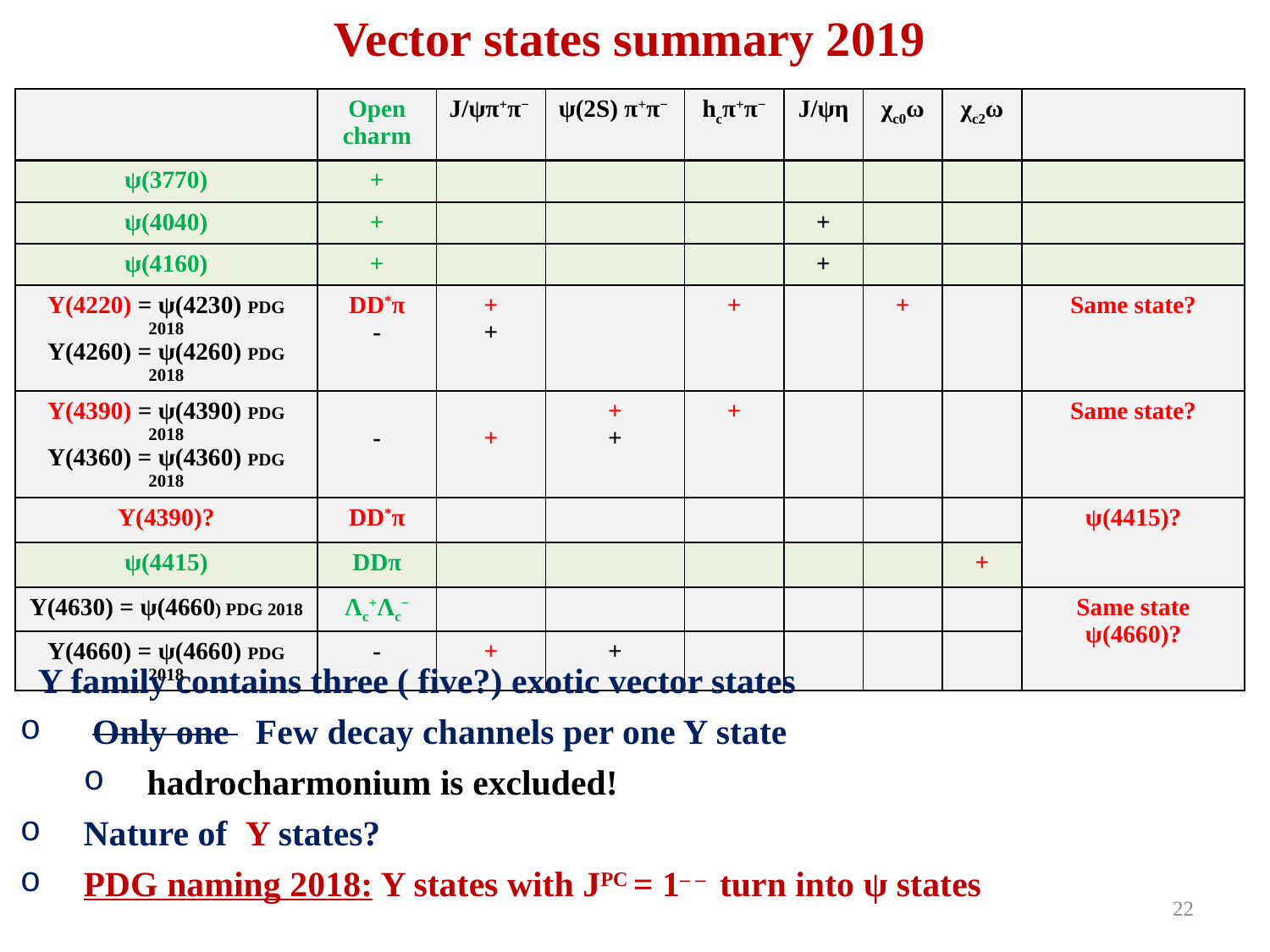

Vector states summary 2019

|  | Open charm | J/ψπ+π− | ψ(2S) π+π− | hcπ+π− | J/ψη | χc0ω | χc2ω |  |
| --- | --- | --- | --- | --- | --- | --- | --- | --- |
| ψ(3770) | + |  |  |  |  |  |  |  |
| ψ(4040) | + |  |  |  | + |  |  |  |
| ψ(4160) | + |  |  |  | + |  |  |  |
| Y(4220) = ψ(4230) PDG 2018 Y(4260) = ψ(4260) PDG 2018 | DD\*π - | + + |  | + |  | + |  | Same state? |
| Y(4390) = ψ(4390) PDG 2018 Y(4360) = ψ(4360) PDG 2018 | - | + | + + | + |  |  |  | Same state? |
| Y(4390)? | DD\*π |  |  |  |  |  |  | ψ(4415)? |
| ψ(4415) | DDπ |  |  |  |  |  | + |  |
| Y(4630) = ψ(4660) PDG 2018 | Λc+Λc− |  |  |  |  |  |  | Same state ψ(4660)? |
| Y(4660) = ψ(4660) PDG 2018 | - | + | + |  |  |  |  |  |
  Y family contains three ( five?) exotic vector states
 Only one   Few decay channels per one Y state
hadrocharmonium is excluded!
Nature of  Y states?
PDG naming 2018: Y states with JPC = 1– –  turn into ψ states
22